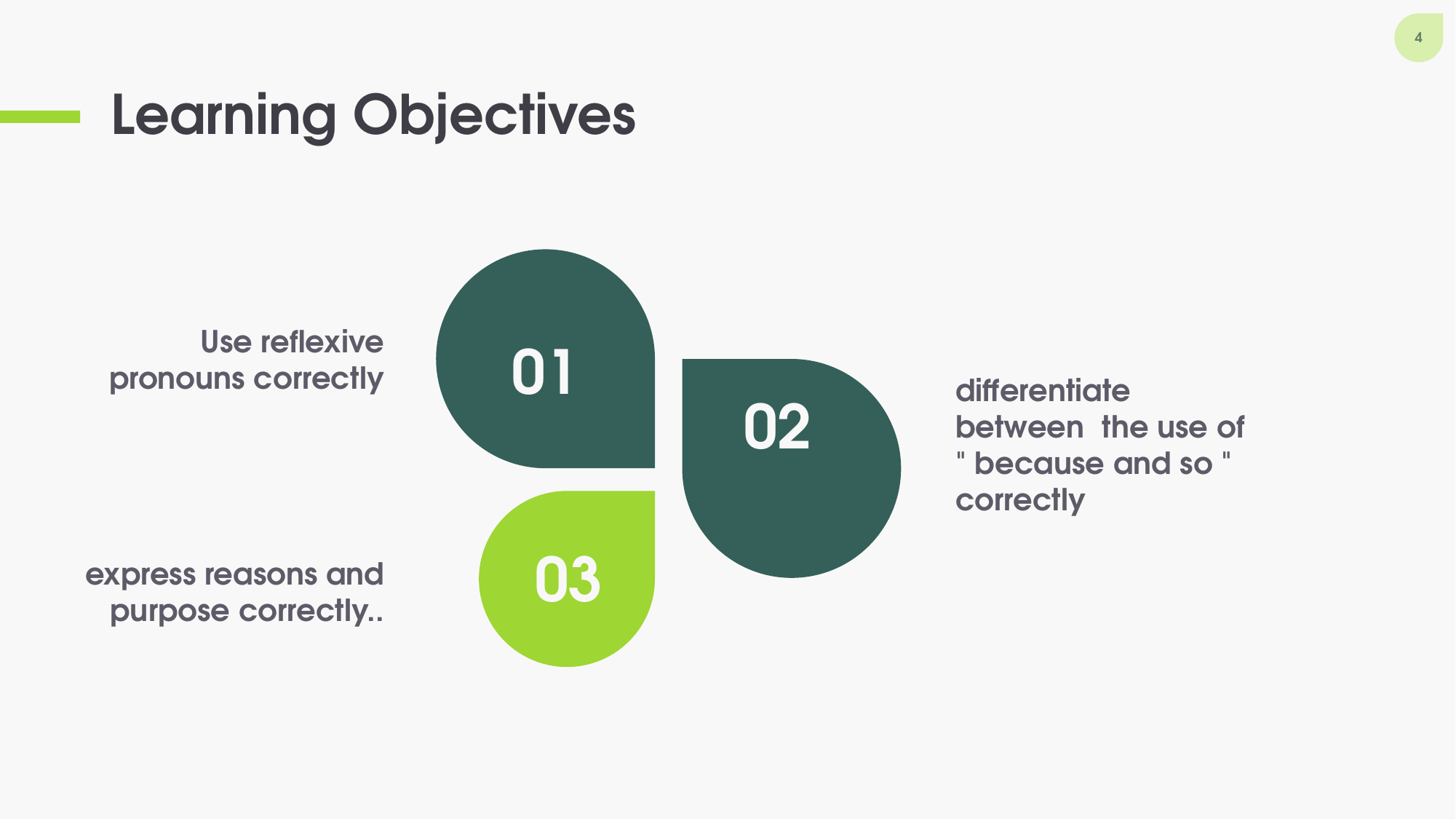

# Learning Objectives
Use reflexive pronouns correctly
01

differentiate between  the use of " because and so " correctly
02
03
express reasons and purpose correctly..